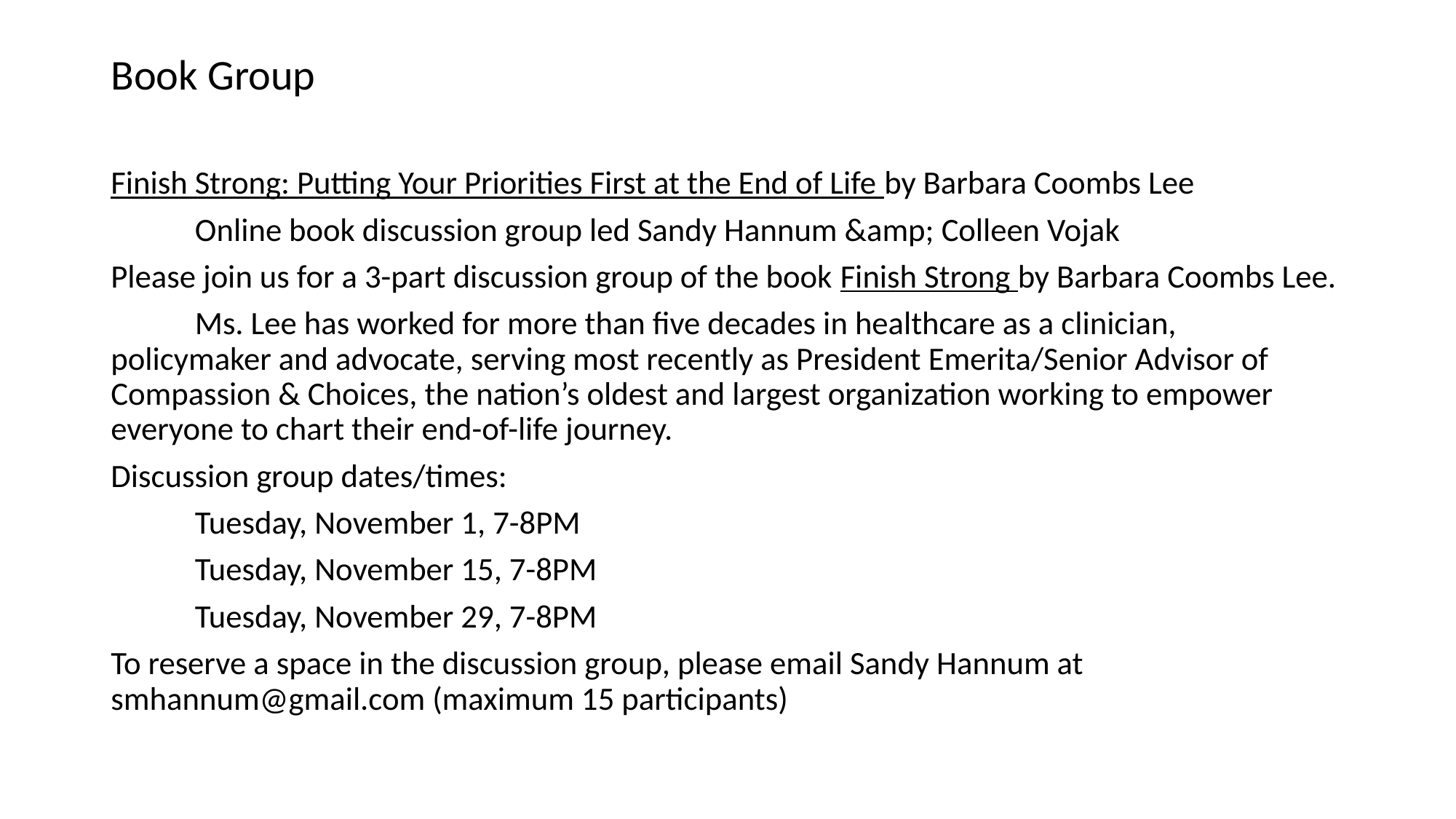

# Book Group
Finish Strong: Putting Your Priorities First at the End of Life by Barbara Coombs Lee
	Online book discussion group led Sandy Hannum &amp; Colleen Vojak
Please join us for a 3-part discussion group of the book Finish Strong by Barbara Coombs Lee.
	Ms. Lee has worked for more than five decades in healthcare as a clinician, policymaker and advocate, serving most recently as President Emerita/Senior Advisor of Compassion & Choices, the nation’s oldest and largest organization working to empower everyone to chart their end-of-life journey.
Discussion group dates/times:
	Tuesday, November 1, 7-8PM
	Tuesday, November 15, 7-8PM
	Tuesday, November 29, 7-8PM
To reserve a space in the discussion group, please email Sandy Hannum at 	smhannum@gmail.com (maximum 15 participants)